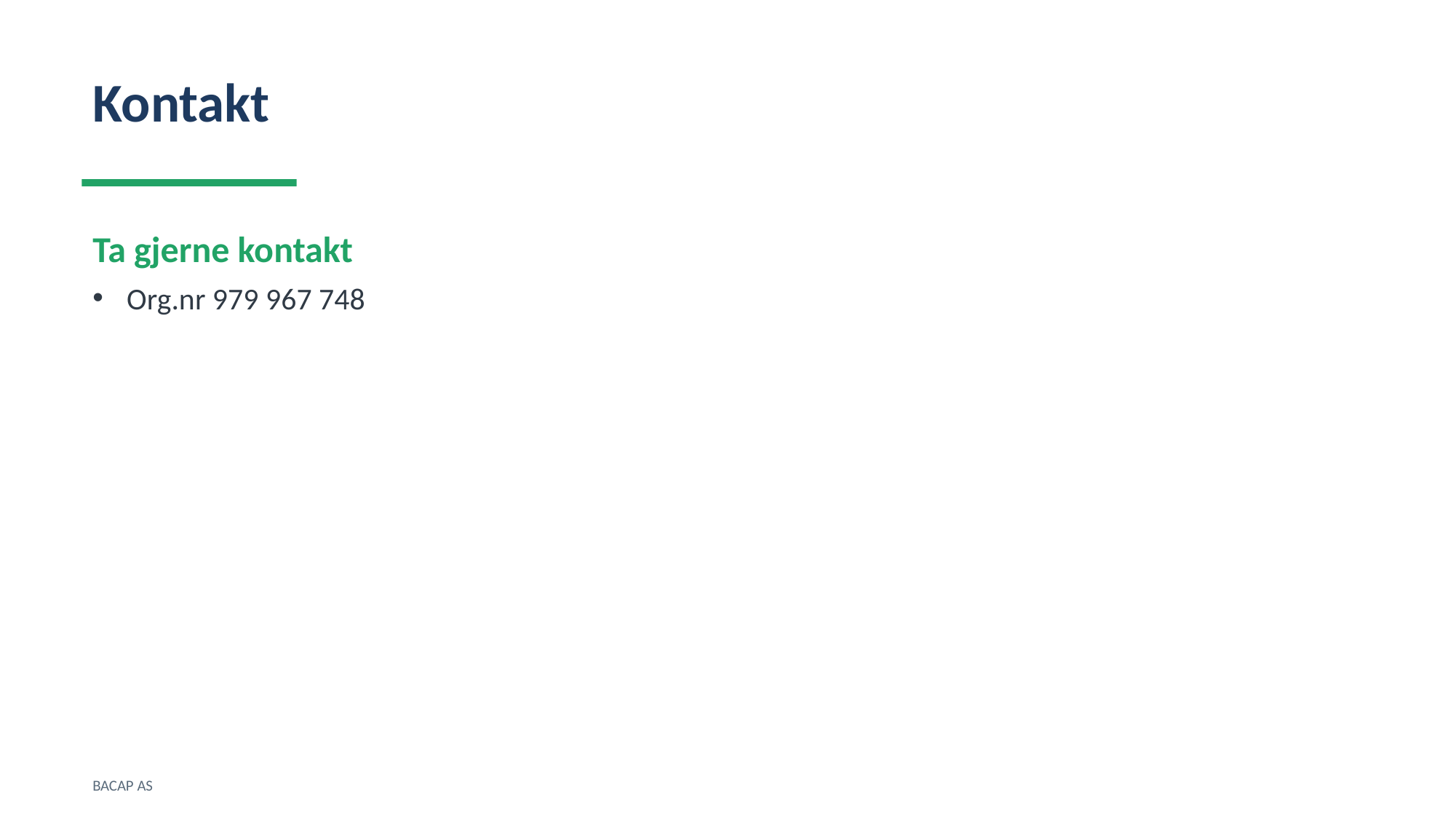

Kontakt

Ta gjerne kontakt
Org.nr 979 967 748
BACAP AS